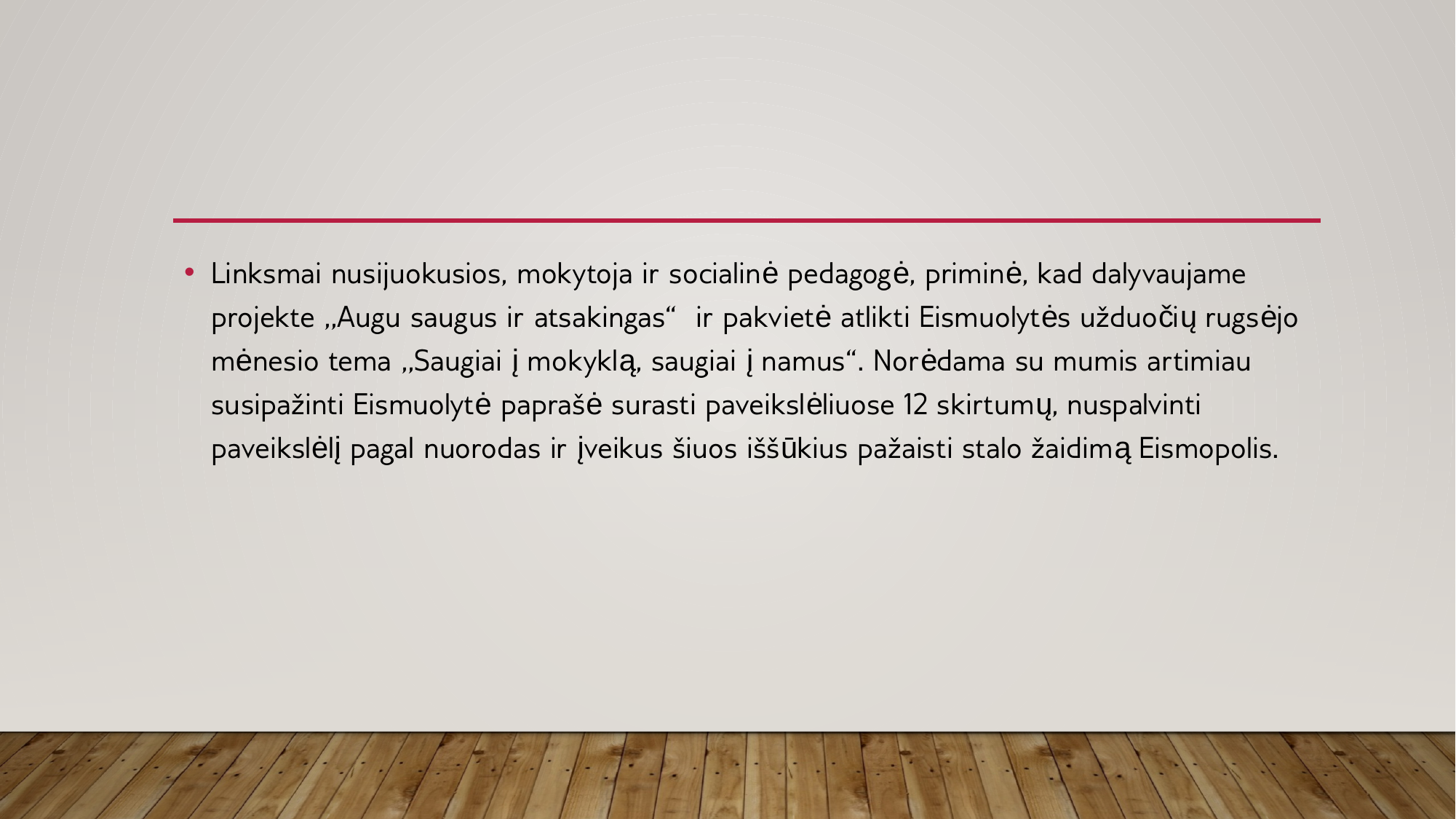

Linksmai nusijuokusios, mokytoja ir socialinė pedagogė, priminė, kad dalyvaujame projekte ,,Augu saugus ir atsakingas“  ir pakvietė atlikti Eismuolytės užduočių rugsėjo mėnesio tema ,,Saugiai į mokyklą, saugiai į namus“. Norėdama su mumis artimiau susipažinti Eismuolytė paprašė surasti paveikslėliuose 12 skirtumų, nuspalvinti paveikslėlį pagal nuorodas ir įveikus šiuos iššūkius pažaisti stalo žaidimą Eismopolis.